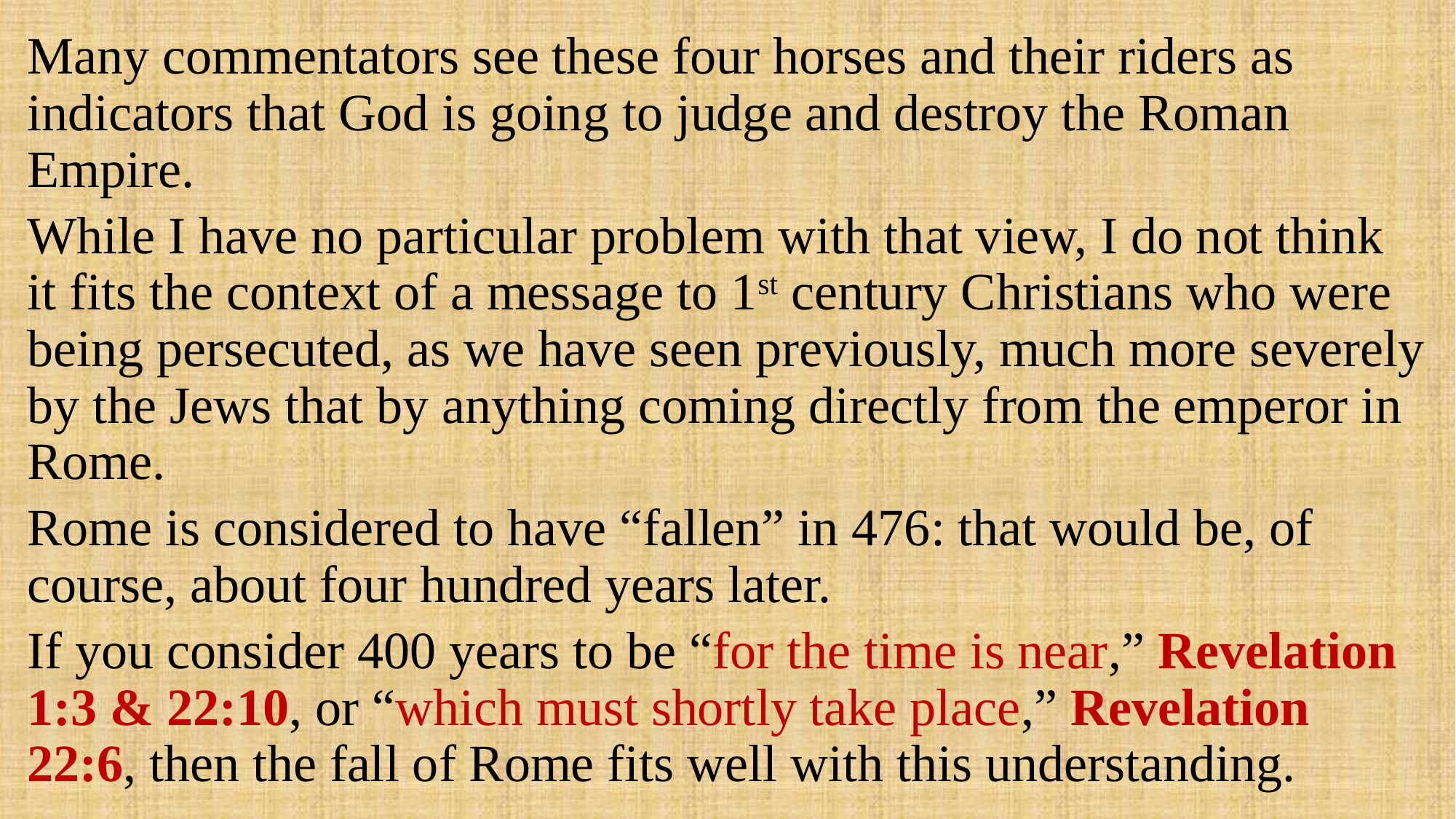

Many commentators see these four horses and their riders as indicators that God is going to judge and destroy the Roman Empire.
While I have no particular problem with that view, I do not think it fits the context of a message to 1st century Christians who were being persecuted, as we have seen previously, much more severely by the Jews that by anything coming directly from the emperor in Rome.
Rome is considered to have “fallen” in 476: that would be, of course, about four hundred years later.
If you consider 400 years to be “for the time is near,” Revelation 1:3 & 22:10, or “which must shortly take place,” Revelation 22:6, then the fall of Rome fits well with this understanding.